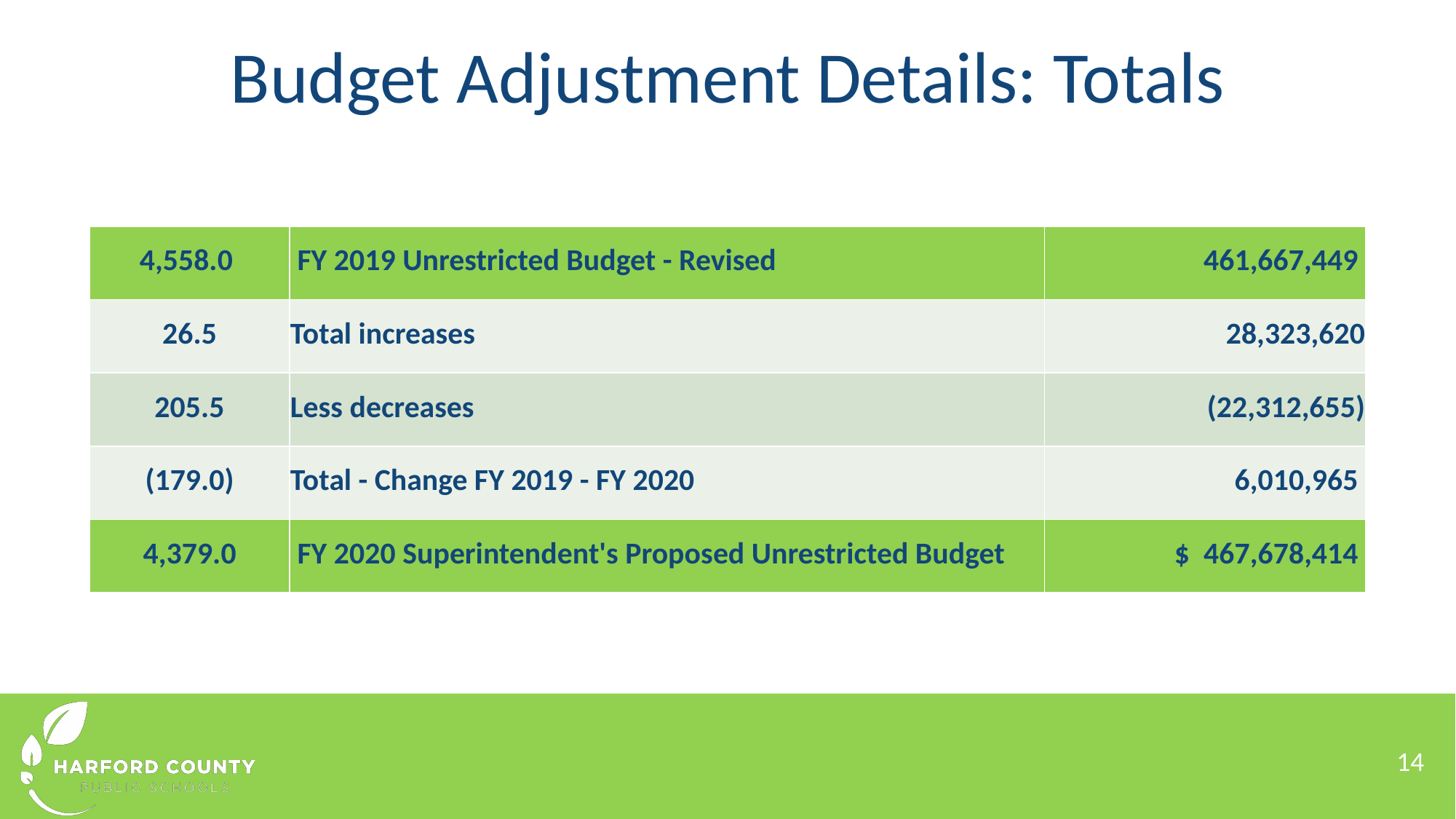

# Budget Adjustment Details: Totals
| 4,558.0 | FY 2019 Unrestricted Budget - Revised | 461,667,449 |
| --- | --- | --- |
| 26.5 | Total increases | 28,323,620 |
| 205.5 | Less decreases | (22,312,655) |
| (179.0) | Total - Change FY 2019 - FY 2020 | 6,010,965 |
| 4,379.0 | FY 2020 Superintendent's Proposed Unrestricted Budget | $ 467,678,414 |
14